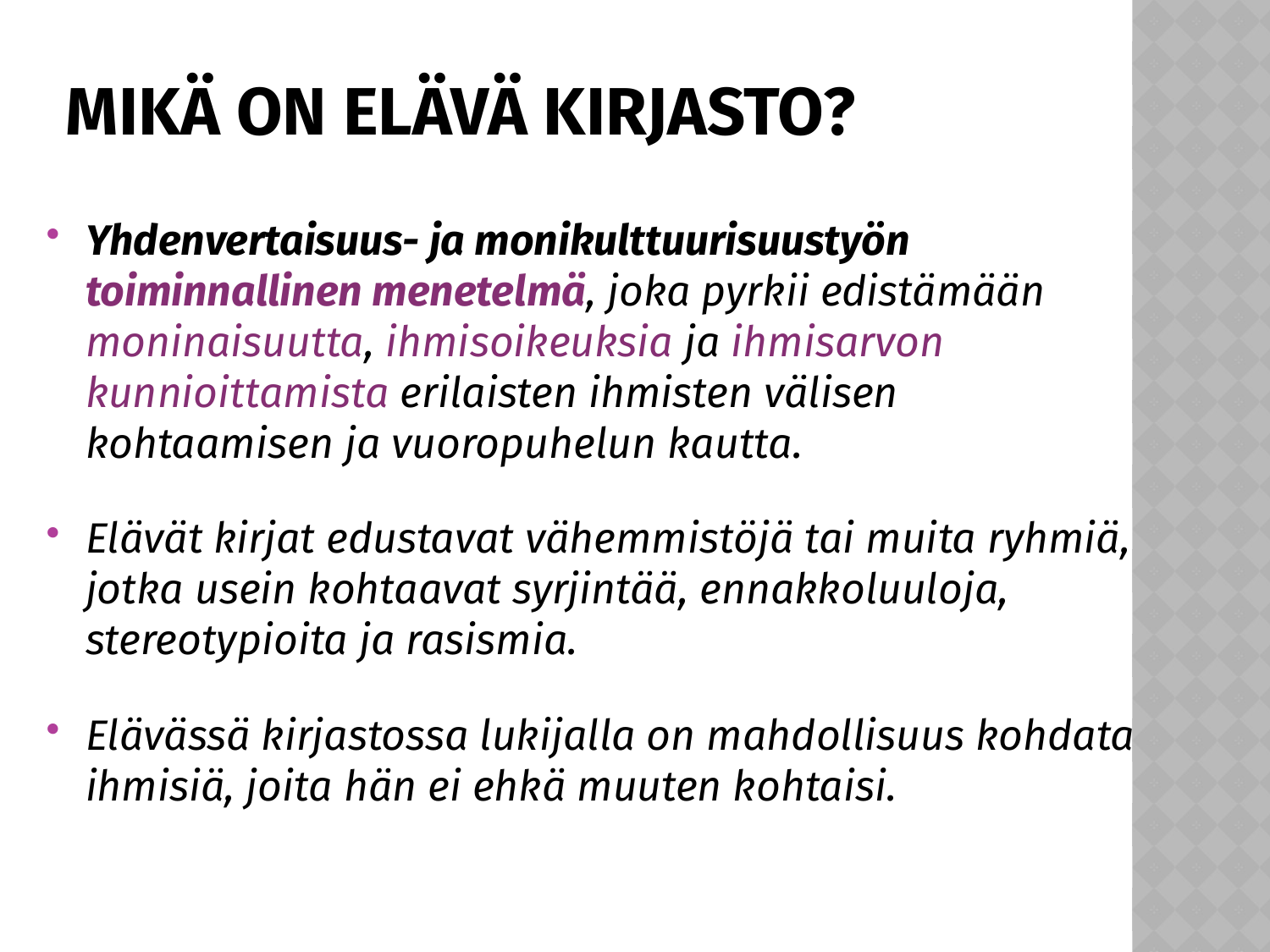

# Mikä on Elävä kirjasto?
Yhdenvertaisuus- ja monikulttuurisuustyön
toiminnallinen menetelmä, joka pyrkii edistämään moninaisuutta, ihmisoikeuksia ja ihmisarvon kunnioittamista erilaisten ihmisten välisen kohtaamisen ja vuoropuhelun kautta.

Elävät kirjat edustavat vähemmistöjä tai muita ryhmiä, jotka usein kohtaavat syrjintää, ennakkoluuloja, stereotypioita ja rasismia.

Elävässä kirjastossa lukijalla on mahdollisuus kohdata ihmisiä, joita hän ei ehkä muuten kohtaisi.